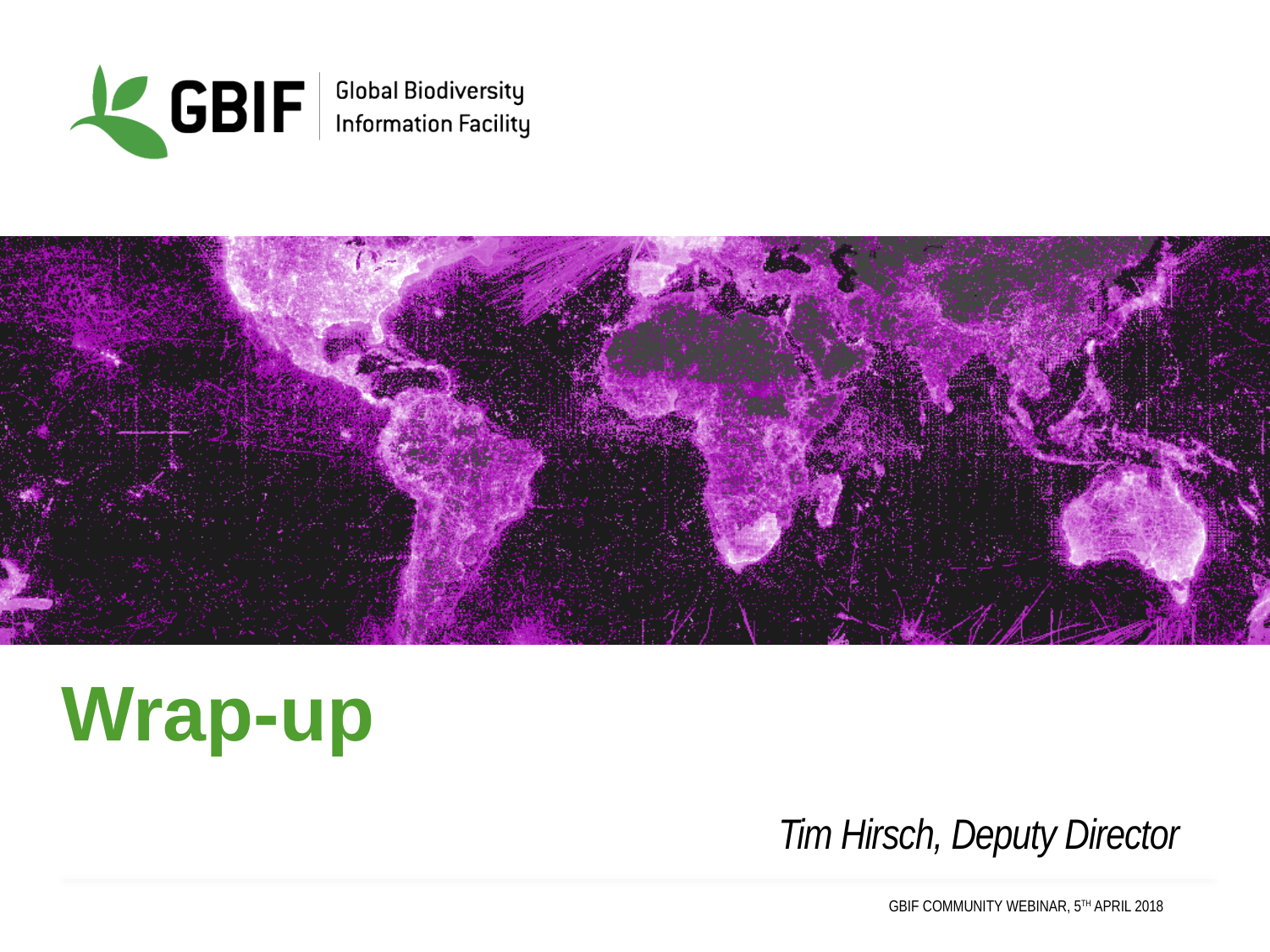

# Wrap-up
Tim Hirsch, Deputy Director
Gbif community webinar, 5th april 2018